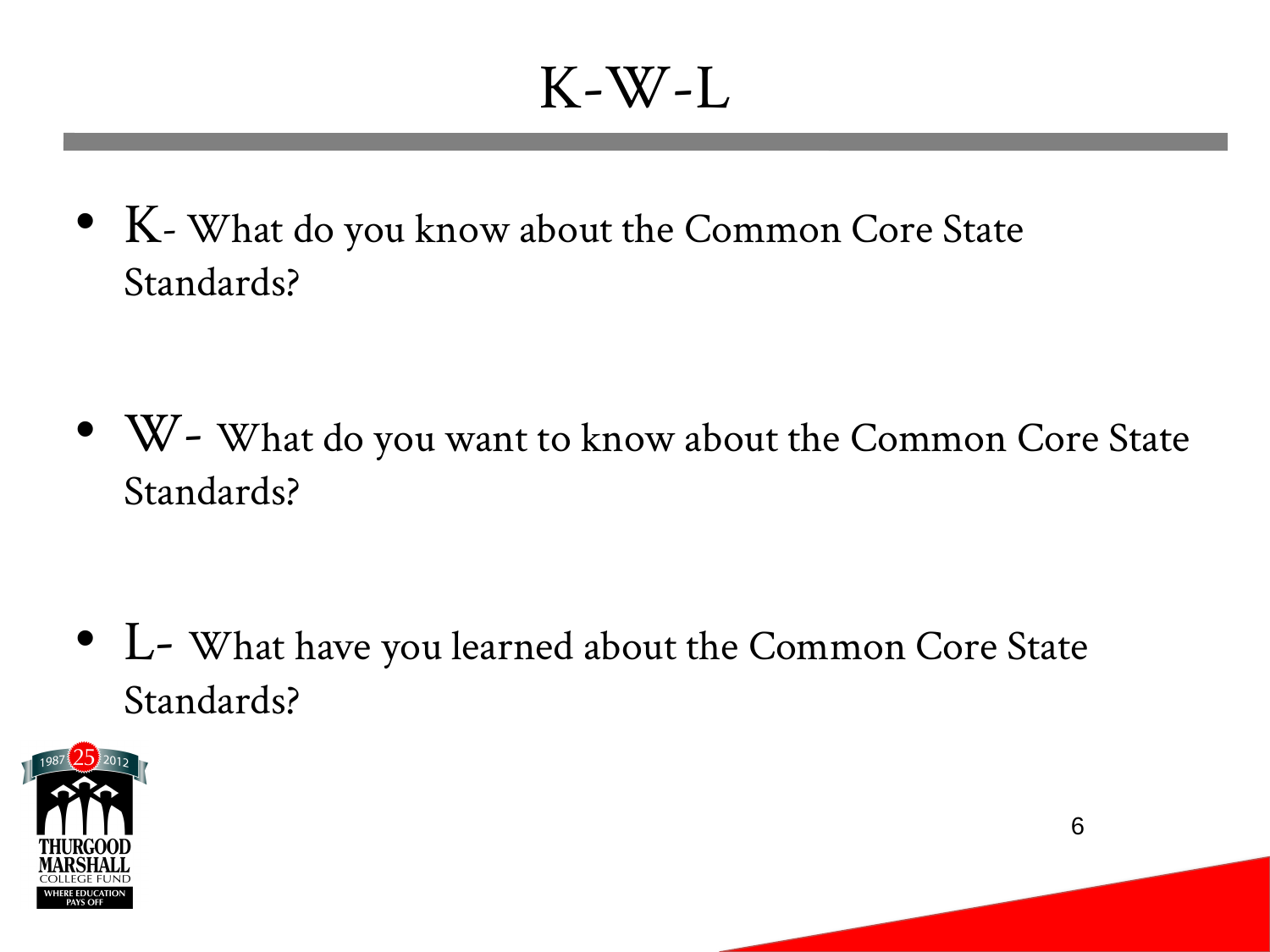

# K-W-L
K- What do you know about the Common Core State      Standards?

W- What do you want to know about the Common Core State Standards?

L- What have you learned about the Common Core State Standards?
6